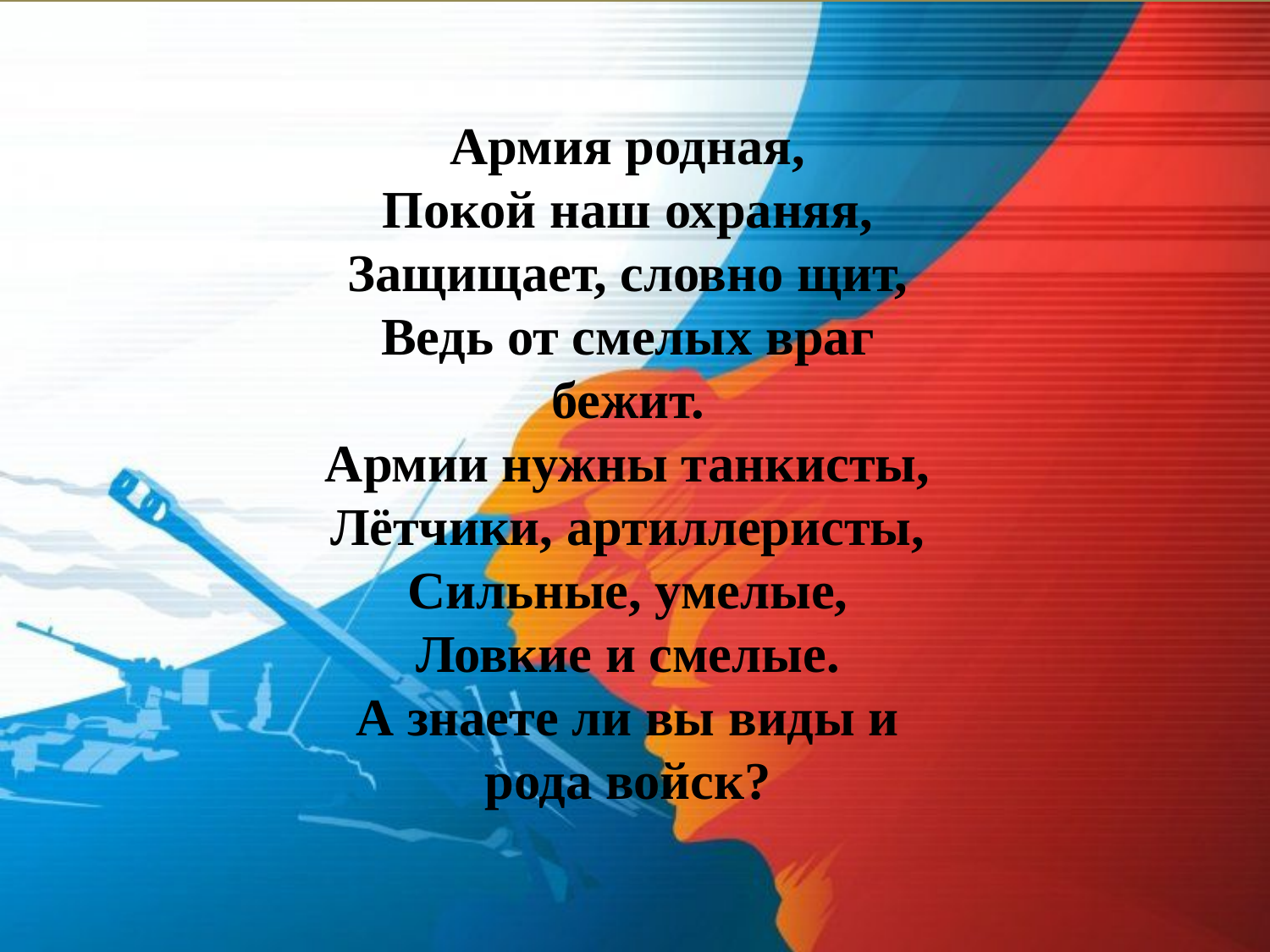

Армия родная,
Покой наш охраняя,
Защищает, словно щит,
Ведь от смелых враг бежит.
Армии нужны танкисты,
Лётчики, артиллеристы,
Сильные, умелые,
Ловкие и смелые.
А знаете ли вы виды и рода войск?